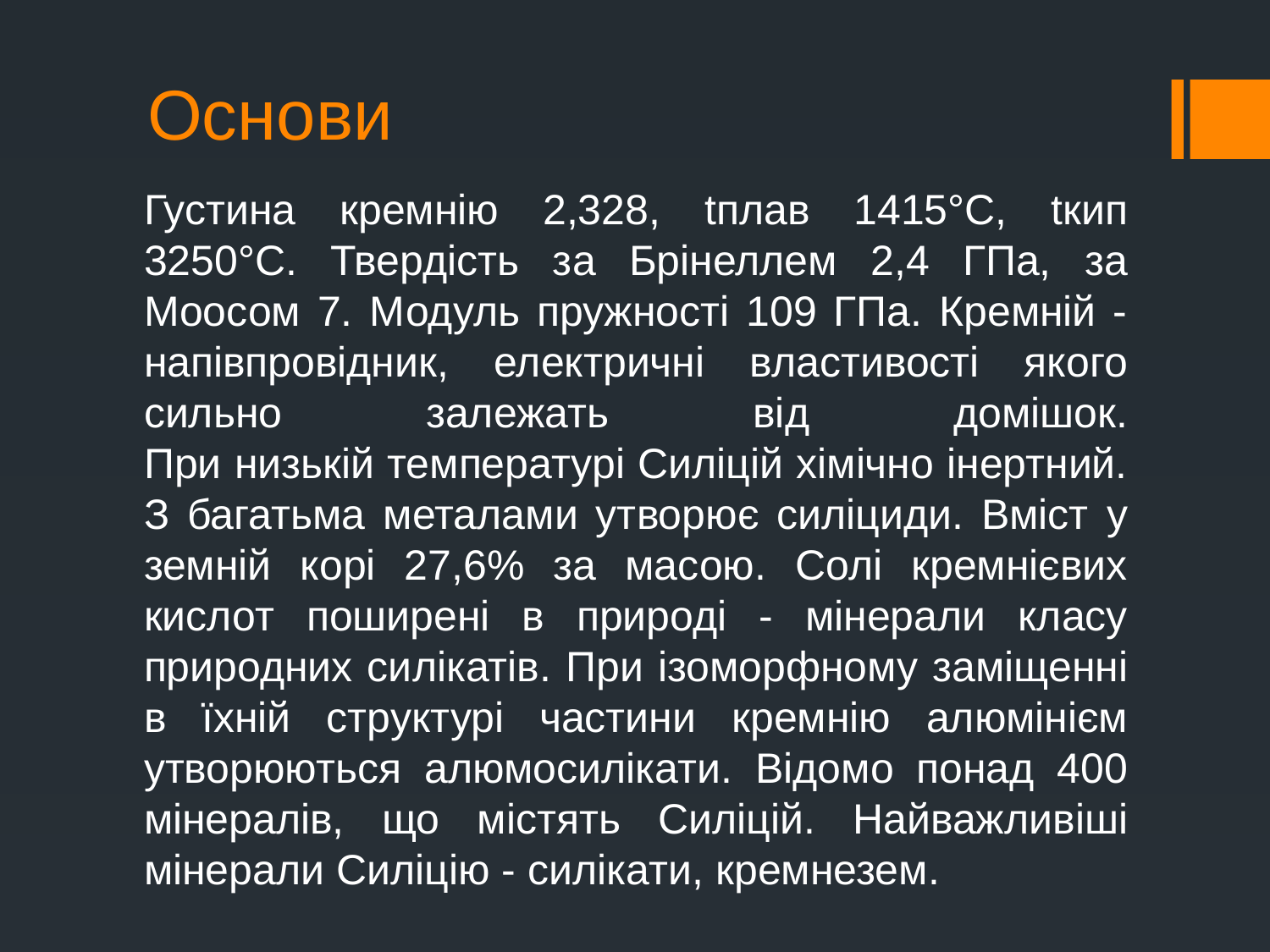

# Основи
Густина кремнію 2,328, tплав 1415°C, tкип 3250°C. Твердість за Брінеллем 2,4 ГПа, за Моосом 7. Модуль пружності 109 ГПа. Кремній - напівпровідник, електричні властивості якого сильно залежать від домішок.
При низькій температурі Силіцій хімічно інертний. З багатьма металами утворює силіциди. Вміст у земній корі 27,6% за масою. Солі кремнієвих кислот поширені в природі - мінерали класу природних силікатів. При ізоморфному заміщенні в їхній структурі частини кремнію алюмінієм утворюються алюмосилікати. Відомо понад 400 мінералів, що містять Силіцій. Найважливіші мінерали Силіцію - силікати, кремнезем.